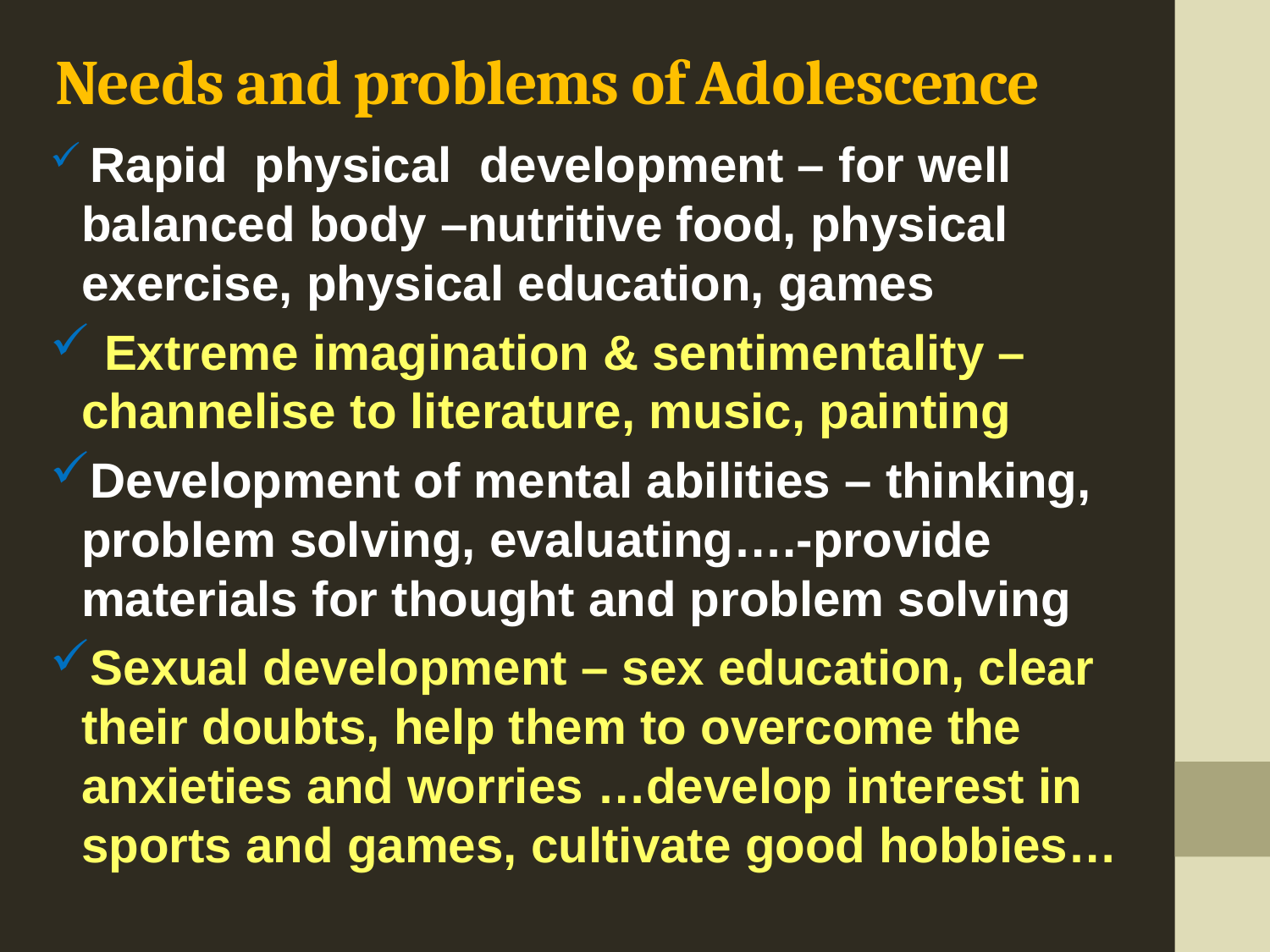

# Needs and problems of Adolescence
 Rapid  physical  development – for well balanced body –nutritive food, physical exercise, physical education, games
 Extreme imagination & sentimentality – channelise to literature, music, painting
Development of mental abilities – thinking, problem solving, evaluating….-provide materials for thought and problem solving
Sexual development – sex education, clear their doubts, help them to overcome the anxieties and worries …develop interest in sports and games, cultivate good hobbies…